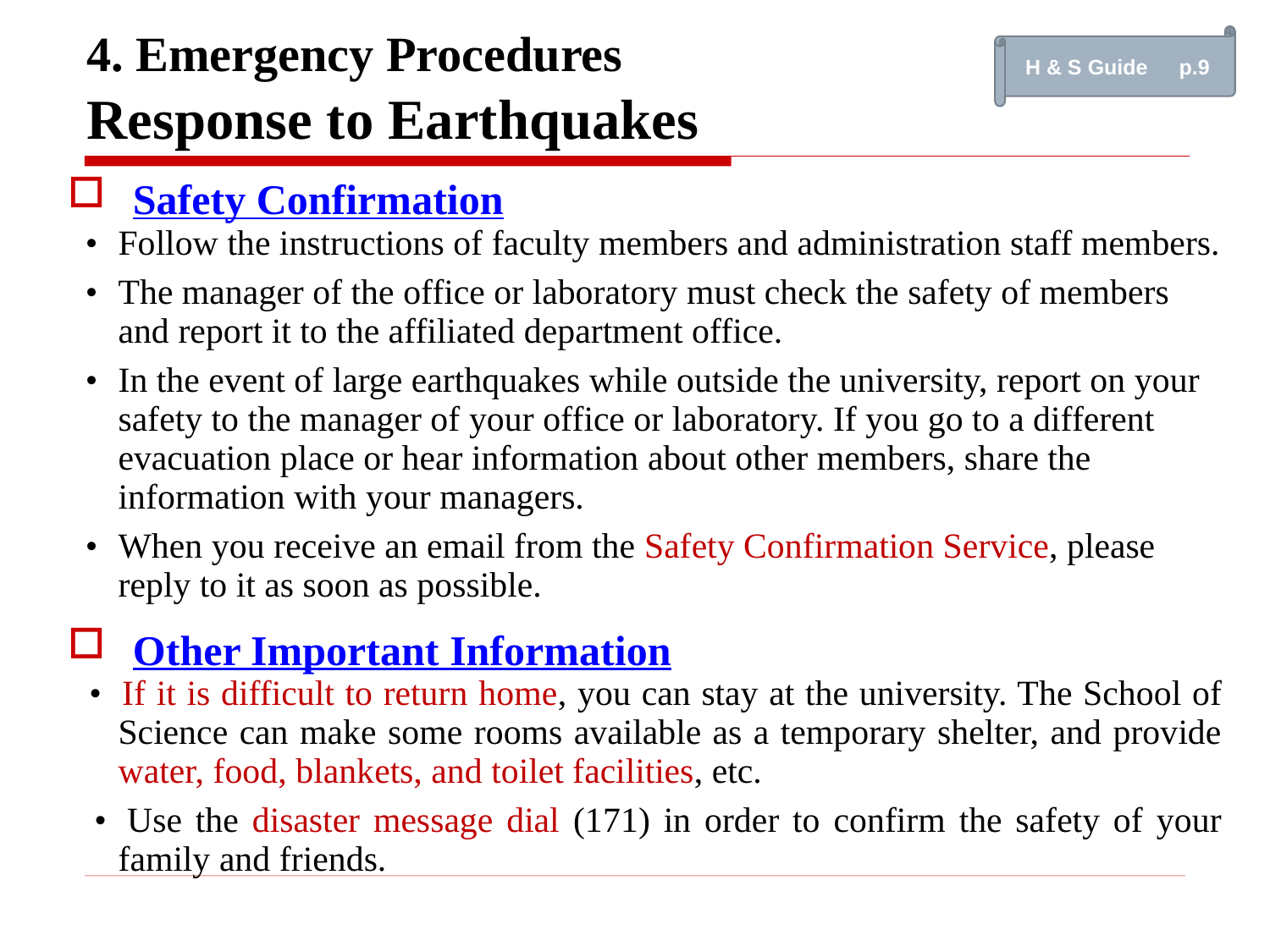

H & S Guide　p.9
4. Emergency Procedures
Response to Earthquakes
Safety Confirmation
  •	Follow the instructions of faculty members and administration staff members.
  •	The manager of the office or laboratory must check the safety of members and report it to the affiliated department office.
  •	In the event of large earthquakes while outside the university, report on your safety to the manager of your office or laboratory. If you go to a different evacuation place or hear information about other members, share the information with your managers.
  •	When you receive an email from the Safety Confirmation Service, please reply to it as soon as possible.
Other Important Information
  •	If it is difficult to return home, you can stay at the university. The School of Science can make some rooms available as a temporary shelter, and provide water, food, blankets, and toilet facilities, etc.
  •	Use the disaster message dial (171) in order to confirm the safety of your family and friends.